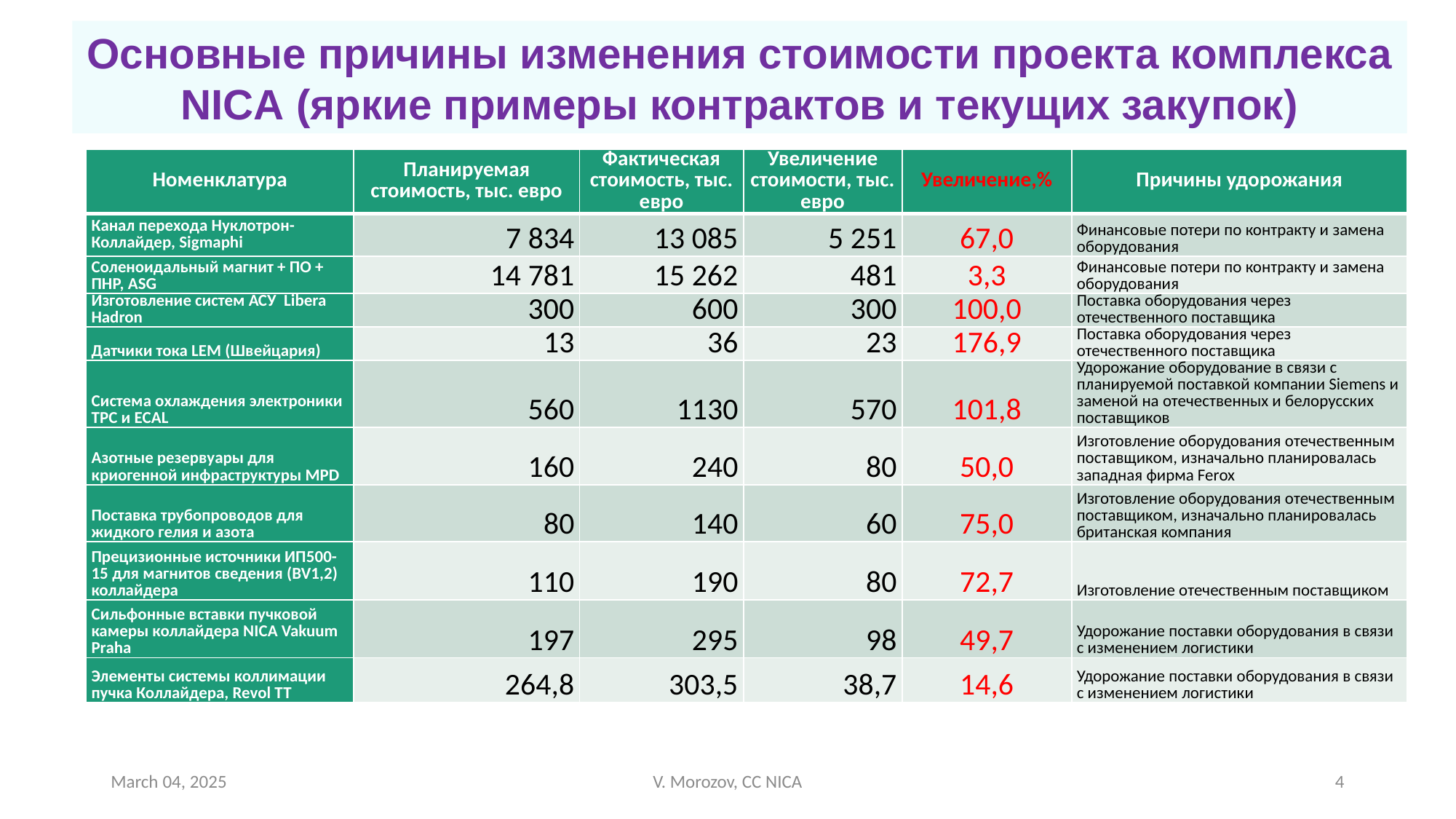

Основные причины изменения стоимости проекта комплекса NICA (яркие примеры контрактов и текущих закупок)
| Номенклатура | Планируемая стоимость, тыс. евро | Фактическая стоимость, тыс. евро | Увеличение стоимости, тыс. евро | Увеличение,% | Причины удорожания |
| --- | --- | --- | --- | --- | --- |
| Канал перехода Нуклотрон-Коллайдер, Sigmaphi | 7 834 | 13 085 | 5 251 | 67,0 | Финансовые потери по контракту и замена оборудования |
| Соленоидальный магнит + ПО + ПНР, ASG | 14 781 | 15 262 | 481 | 3,3 | Финансовые потери по контракту и замена оборудования |
| Изготовление систем АСУ Libera Hadron | 300 | 600 | 300 | 100,0 | Поставка оборудования через отечественного поставщика |
| Датчики тока LEM (Швейцария) | 13 | 36 | 23 | 176,9 | Поставка оборудования через отечественного поставщика |
| Система охлаждения электроники TPC и ECAL | 560 | 1130 | 570 | 101,8 | Удорожание оборудование в связи с планируемой поставкой компании Siemens и заменой на отечественных и белорусских поставщиков |
| Азотные резервуары для криогенной инфраструктуры MPD | 160 | 240 | 80 | 50,0 | Изготовление оборудования отечественным поставщиком, изначально планировалась западная фирма Ferox |
| Поставка трубопроводов для жидкого гелия и азота | 80 | 140 | 60 | 75,0 | Изготовление оборудования отечественным поставщиком, изначально планировалась британская компания |
| Прецизионные источники ИП500-15 для магнитов сведения (BV1,2) коллайдера | 110 | 190 | 80 | 72,7 | Изготовление отечественным поставщиком |
| Сильфонные вставки пучковой камеры коллайдера NICA Vakuum Praha | 197 | 295 | 98 | 49,7 | Удорожание поставки оборудования в связи с изменением логистики |
| Элементы системы коллимации пучка Коллайдера, Revol TT | 264,8 | 303,5 | 38,7 | 14,6 | Удорожание поставки оборудования в связи с изменением логистики |
March 04, 2025
V. Morozov, CC NICA
4